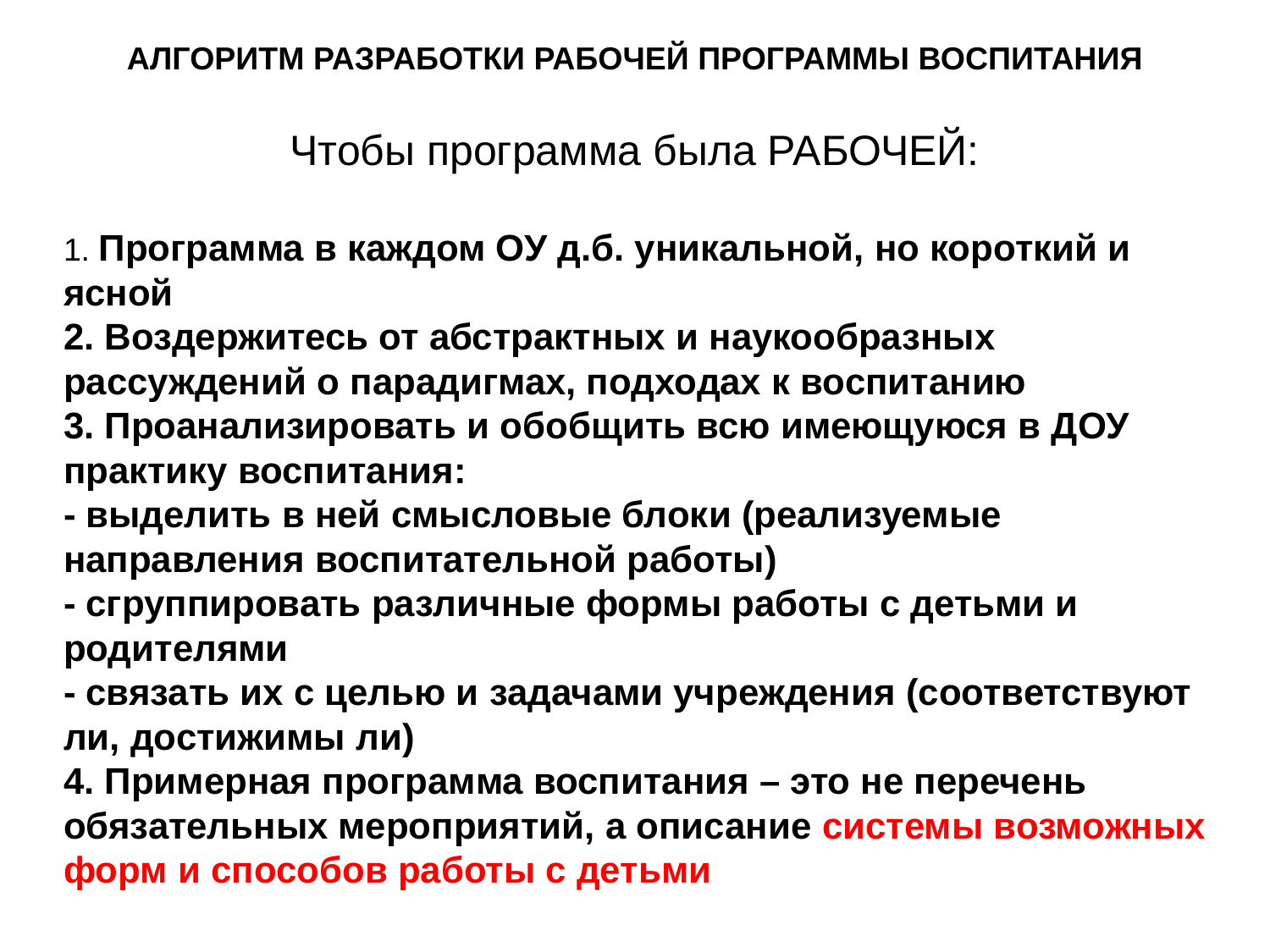

# АЛГОРИТМ РАЗРАБОТКИ РАБОЧЕЙ ПРОГРАММЫ ВОСПИТАНИЯ
Чтобы программа была РАБОЧЕЙ:

1. Программа в каждом ОУ д.б. уникальной, но короткий и ясной
2. Воздержитесь от абстрактных и наукообразных рассуждений о парадигмах, подходах к воспитанию
3. Проанализировать и обобщить всю имеющуюся в ДОУ практику воспитания:
- выделить в ней смысловые блоки (реализуемые направления воспитательной работы)
- сгруппировать различные формы работы с детьми и родителями
- связать их с целью и задачами учреждения (соответствуют ли, достижимы ли)
4. Примерная программа воспитания – это не перечень обязательных мероприятий, а описание системы возможных форм и способов работы с детьми